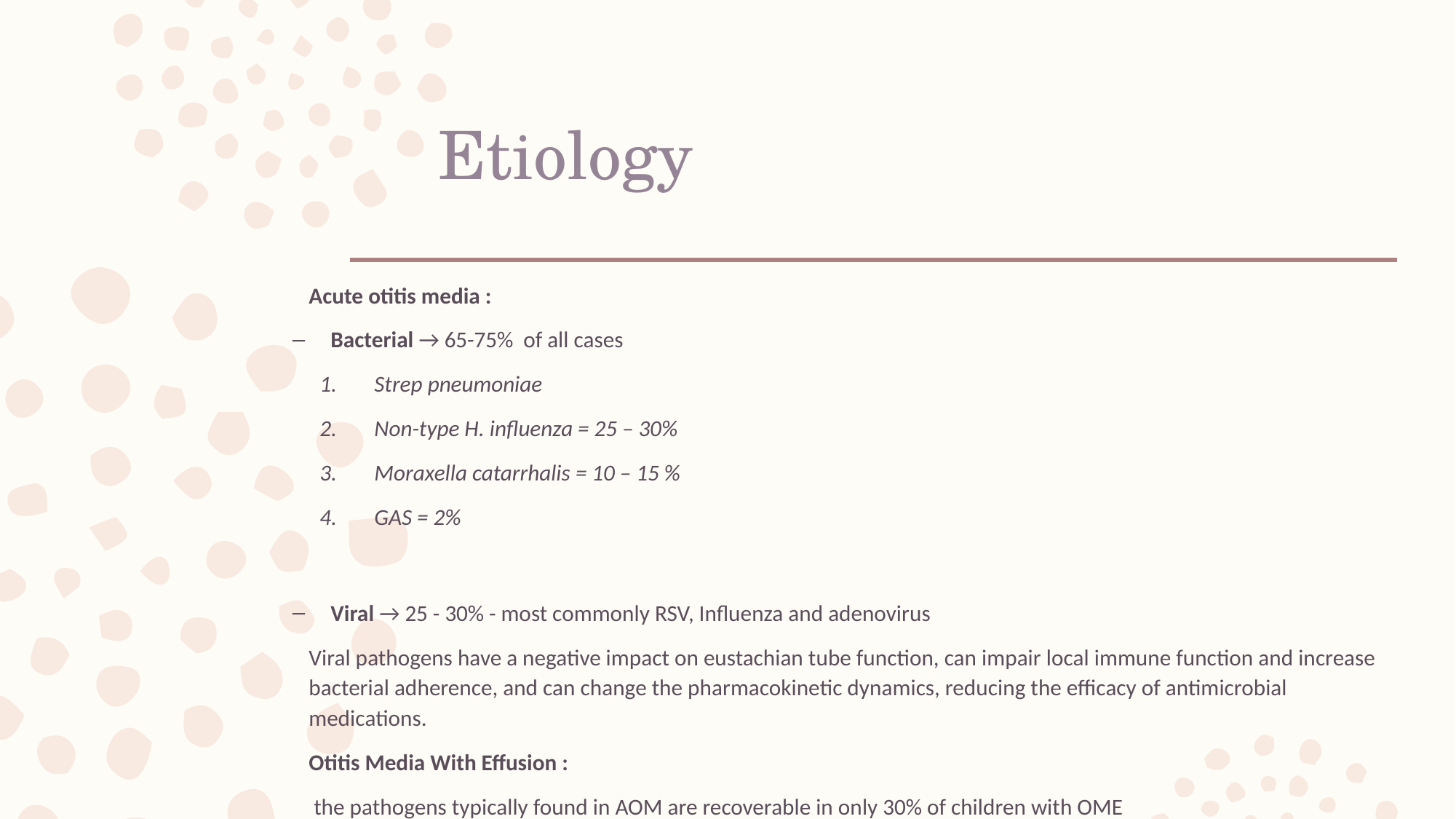

# Etiology
Acute otitis media :
Bacterial → 65-75%  of all cases
Strep pneumoniae
Non-type H. influenza = 25 – 30%
Moraxella catarrhalis = 10 – 15 %
GAS = 2%

Viral → 25 - 30% - most commonly RSV, Influenza and adenovirus
Viral pathogens have a negative impact on eustachian tube function, can impair local immune function and increase bacterial adherence, and can change the pharmacokinetic dynamics, reducing the efficacy of antimicrobial medications.
Otitis Media With Effusion :
 the pathogens typically found in AOM are recoverable in only 30% of children with OME